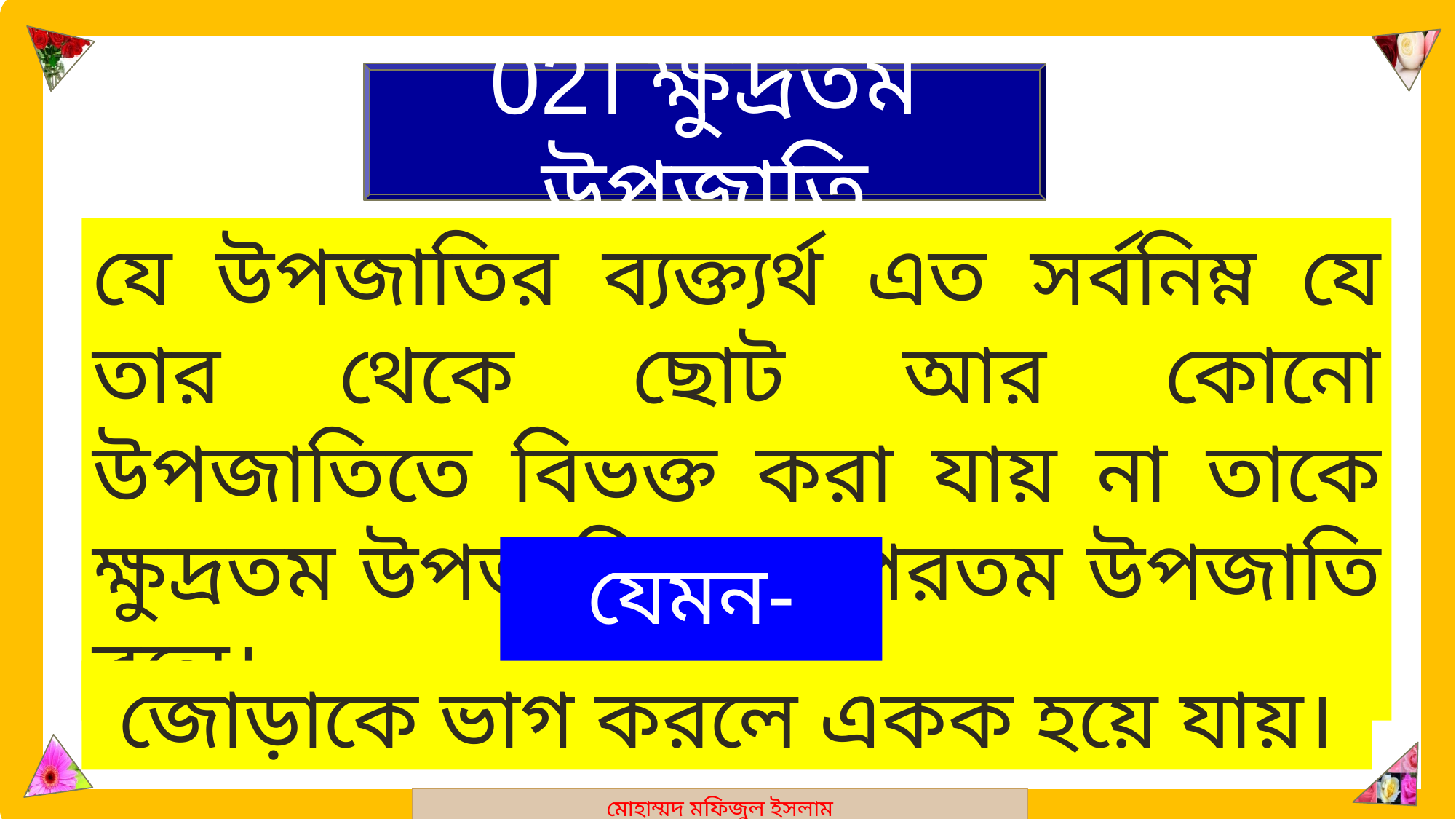

মোহাম্মদ মফিজুল ইসলাম

02। ক্ষুদ্রতম উপজাতি
যে উপজাতির ব্যক্ত্যর্থ এত সর্বনিম্ন যে তার থেকে ছোট আর কোনো উপজাতিতে বিভক্ত করা যায় না তাকে ক্ষুদ্রতম উপজাতি বা অপরতম উপজাতি বলে।
যেমন-জোড়া
জোড়াকে ভাগ করলে একক হয়ে যায়।